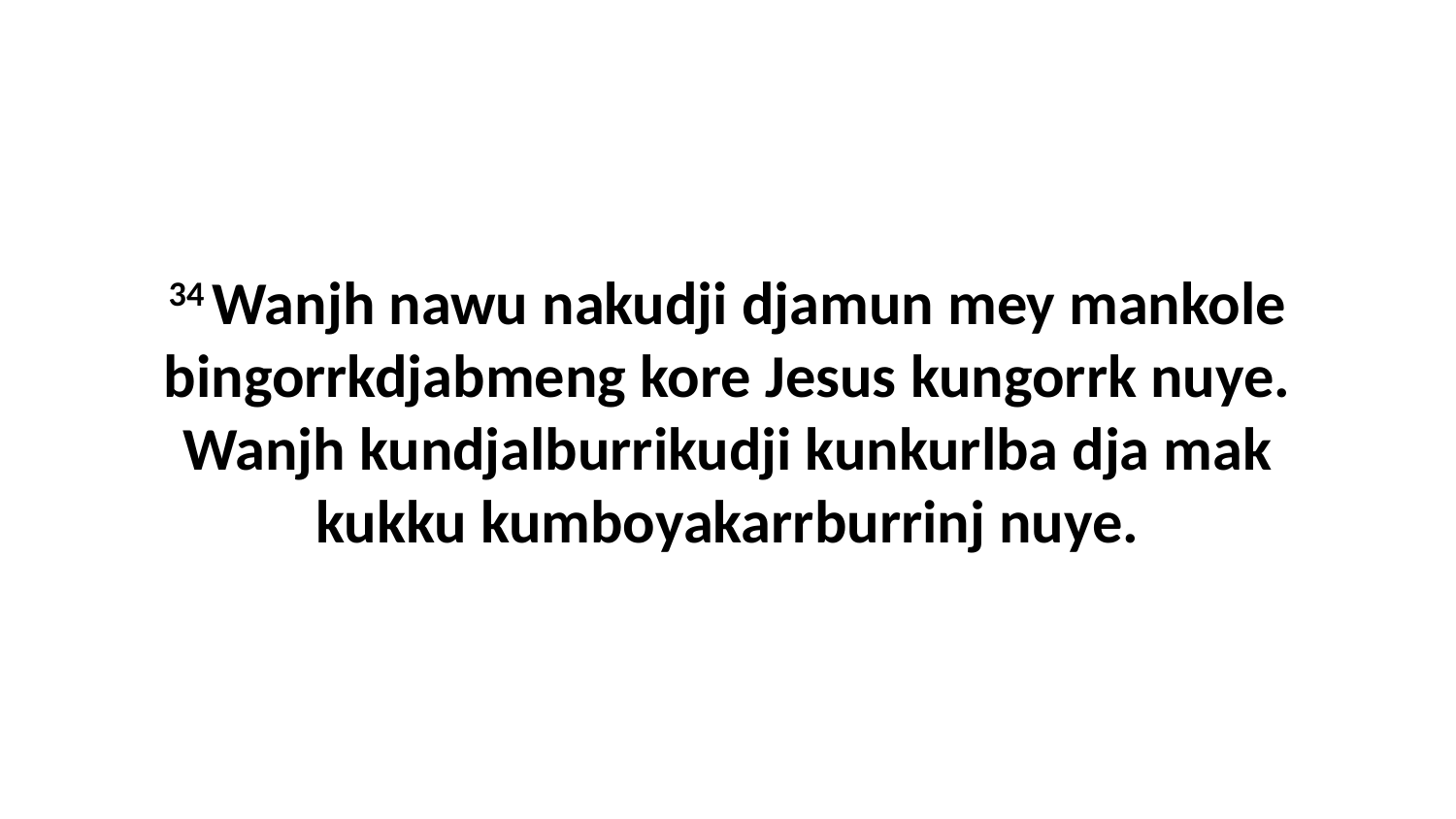

34 Wanjh nawu nakudji djamun mey mankole bingorrkdjabmeng kore Jesus kungorrk nuye. Wanjh kundjalburrikudji kunkurlba dja mak kukku kumboyakarrburrinj nuye.